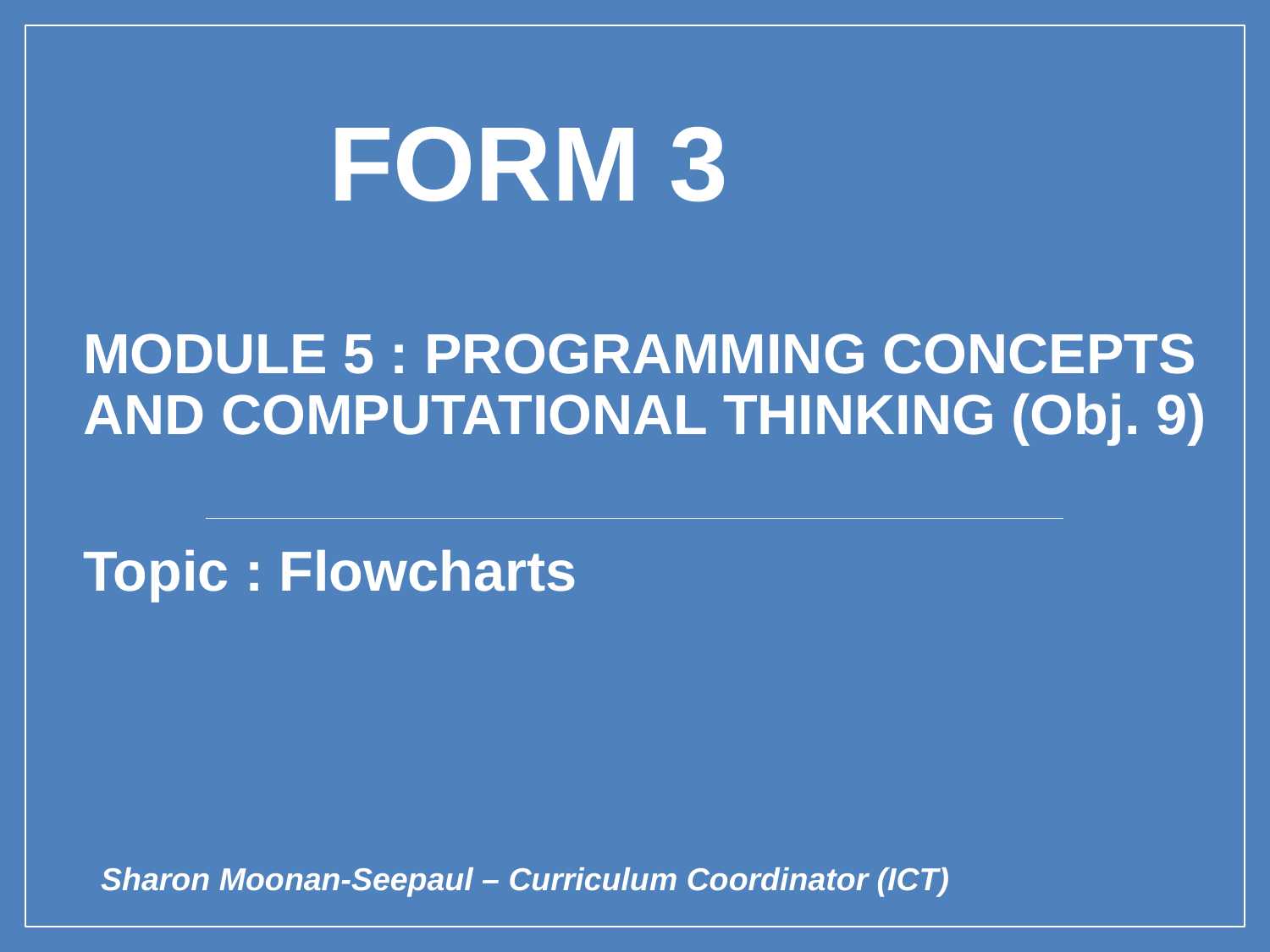

# FORM 3
MODULE 5 : PROGRAMMING CONCEPTS AND COMPUTATIONAL THINKING (Obj. 9)

Topic : Flowcharts

  Sharon Moonan-Seepaul – Curriculum Coordinator (ICT)